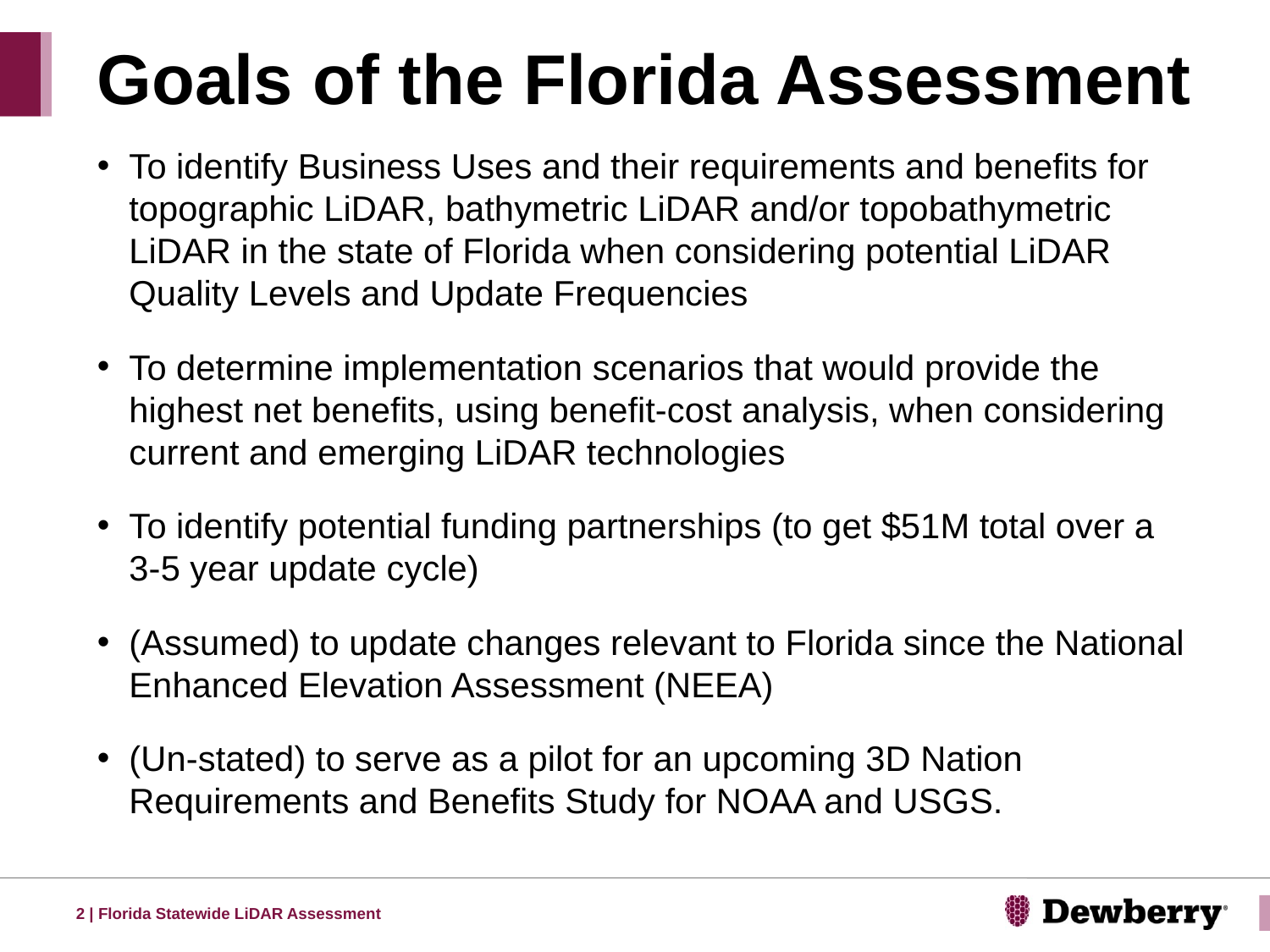

# Goals of the Florida Assessment
To identify Business Uses and their requirements and benefits for topographic LiDAR, bathymetric LiDAR and/or topobathymetric LiDAR in the state of Florida when considering potential LiDAR Quality Levels and Update Frequencies
To determine implementation scenarios that would provide the highest net benefits, using benefit-cost analysis, when considering current and emerging LiDAR technologies
To identify potential funding partnerships (to get $51M total over a   3-5 year update cycle)
(Assumed) to update changes relevant to Florida since the National Enhanced Elevation Assessment (NEEA)
(Un-stated) to serve as a pilot for an upcoming 3D Nation Requirements and Benefits Study for NOAA and USGS.
2 | Florida Statewide LiDAR Assessment